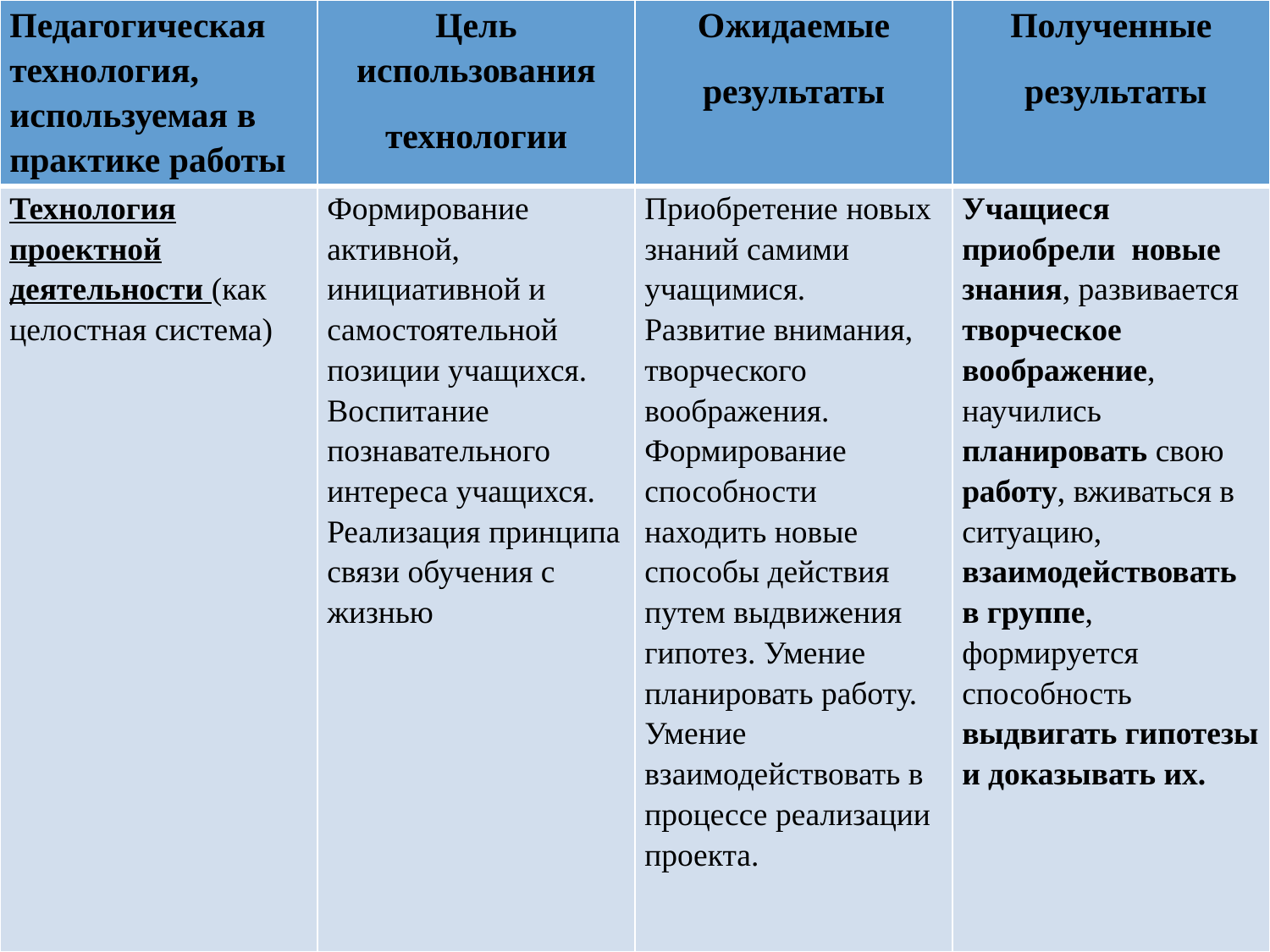

| Педагогическая технология, используемая в практике работы | Цель использования технологии | Ожидаемые результаты | Полученные результаты |
| --- | --- | --- | --- |
| Технология проектной деятельности (как целостная система) | Формирование активной, инициативной и самостоятельной позиции учащихся. Воспитание познавательного интереса учащихся. Реализация принципа связи обучения с жизнью | Приобретение новых знаний самими учащимися. Развитие внимания, творческого воображения. Формирование способности находить новые способы действия путем выдвижения гипотез. Умение планировать работу. Умение взаимодействовать в процессе реализации проекта. | Учащиеся приобрели новые знания, развивается творческое воображение, научились планировать свою работу, вживаться в ситуацию, взаимодействовать в группе, формируется способность выдвигать гипотезы и доказывать их. |
#